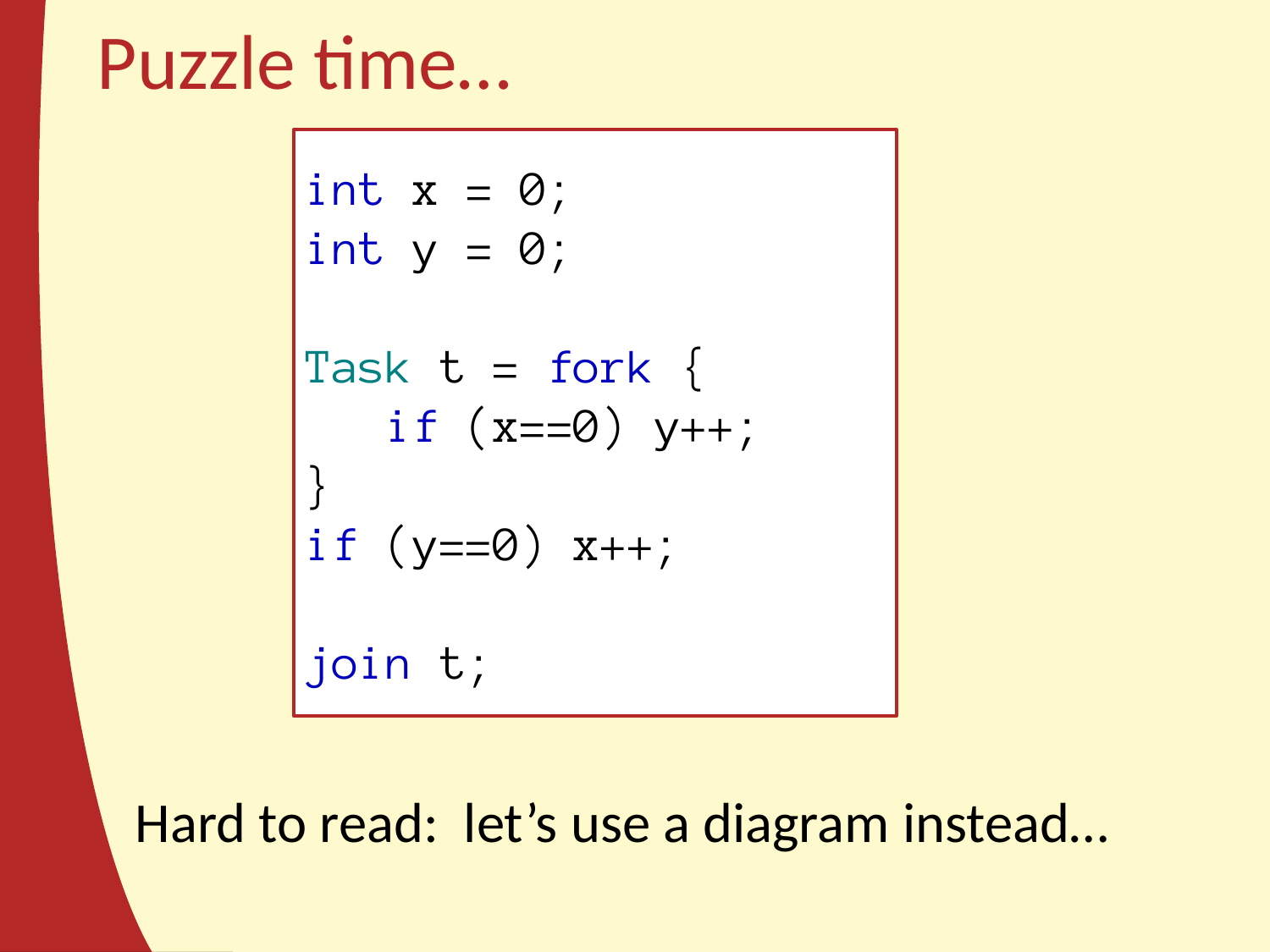

# Puzzle time…
int x = 0;
int y = 0;

Task t = fork {
   if (x==0) y++;
}
if (y==0) x++;

join t;
Hard to read:  let’s use a diagram instead…